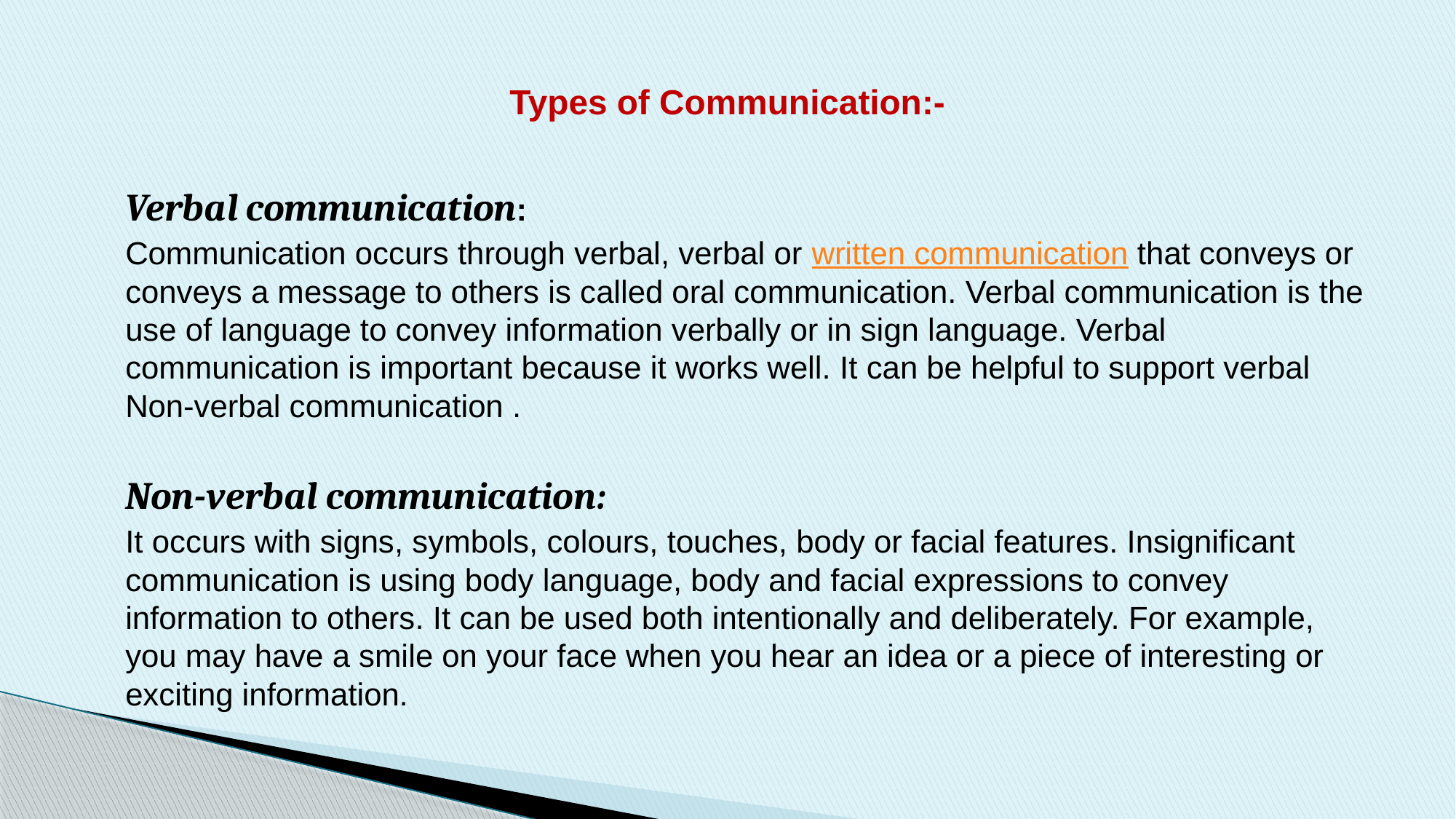

# Types of Communication:-

Verbal communication:
	Communication occurs through verbal, verbal or written communication that conveys or conveys a message to others is called oral communication. Verbal communication is the use of language to convey information verbally or in sign language. Verbal communication is important because it works well. It can be helpful to support verbal Non-verbal communication .

Non-verbal communication:
	It occurs with signs, symbols, colours, touches, body or facial features. Insignificant communication is using body language, body and facial expressions to convey information to others. It can be used both intentionally and deliberately. For example, you may have a smile on your face when you hear an idea or a piece of interesting or exciting information.